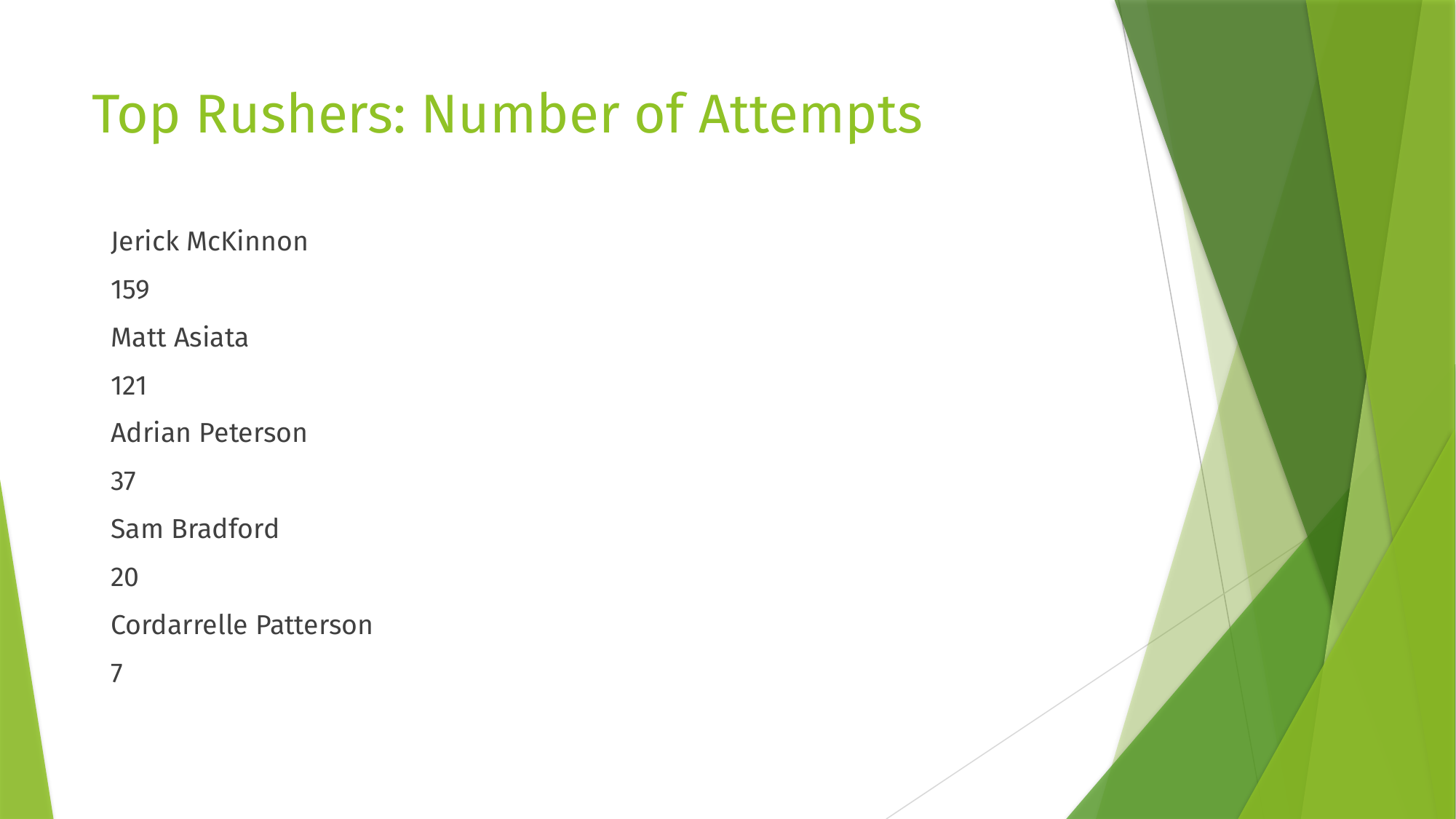

# Top Rushers: Number of Attempts
Jerick McKinnon
159
Matt Asiata
121
Adrian Peterson
37
Sam Bradford
20
Cordarrelle Patterson
7